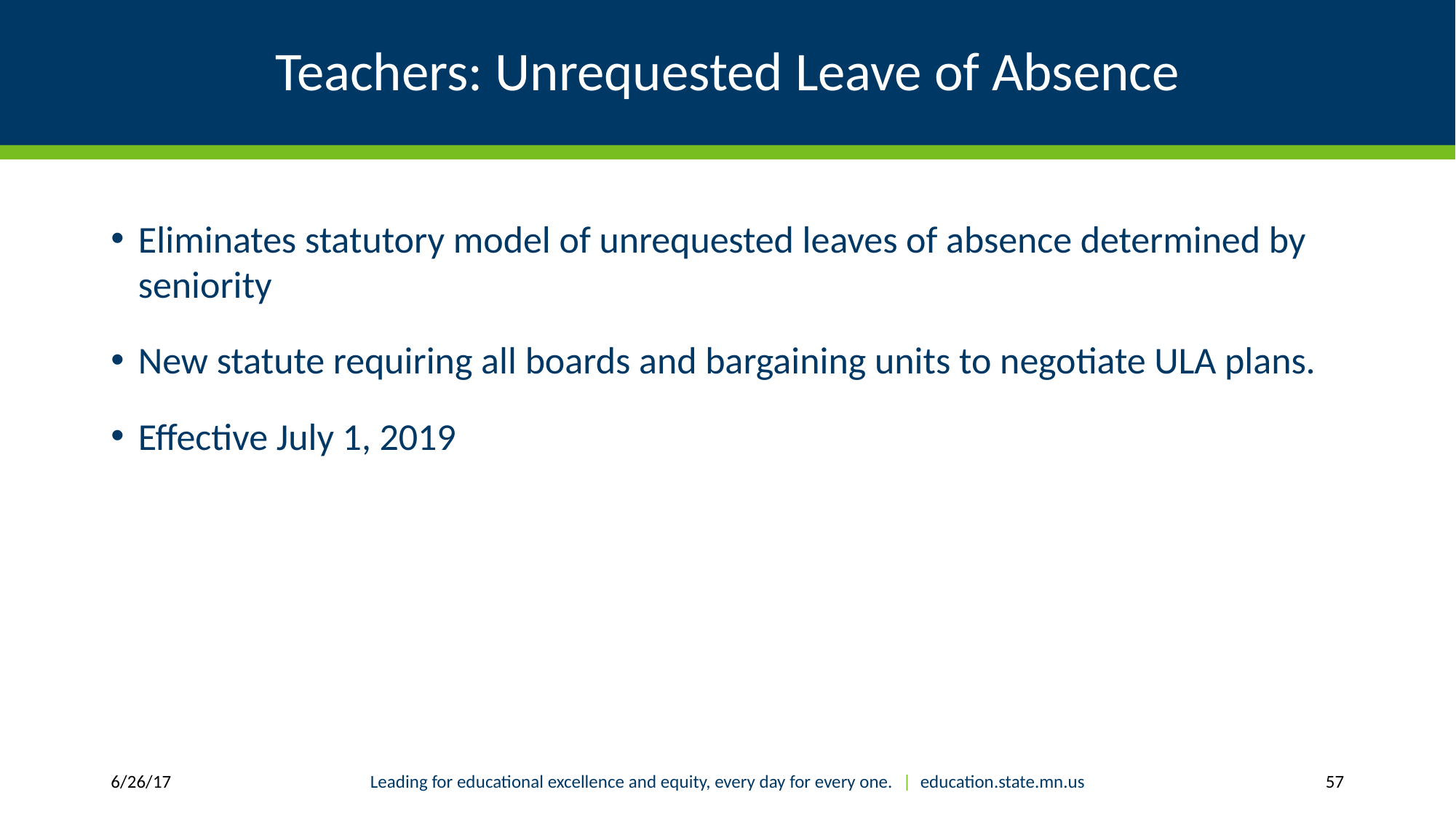

# Teachers: Unrequested Leave of Absence
Eliminates statutory model of unrequested leaves of absence determined by seniority
New statute requiring all boards and bargaining units to negotiate ULA plans.
Effective July 1, 2019
6/26/17
Leading for educational excellence and equity, every day for every one. | education.state.mn.us
57